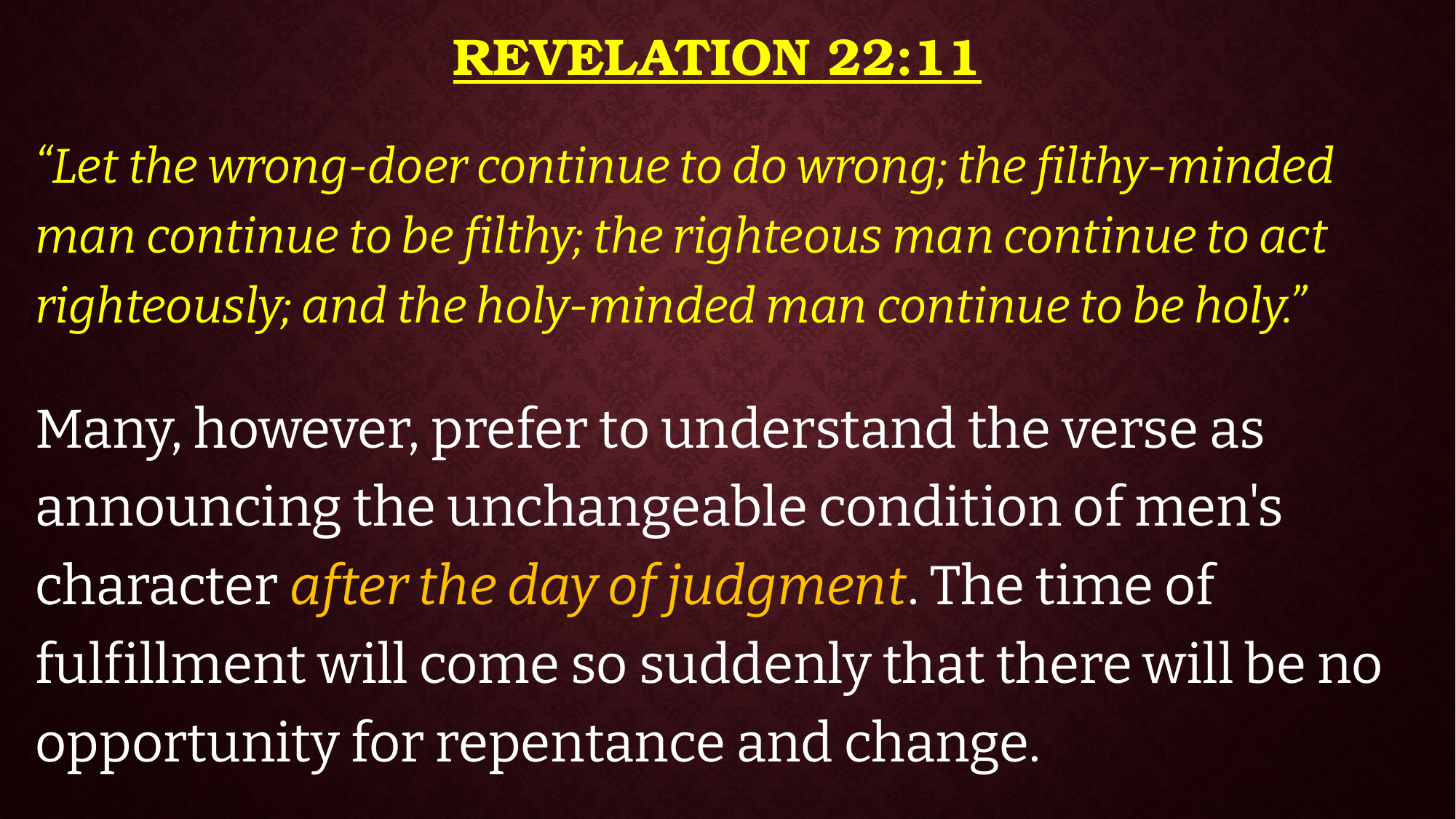

# Revelation 22:11
“Let the wrong-doer continue to do wrong; the filthy-minded man continue to be filthy; the righteous man continue to act righteously; and the holy-minded man continue to be holy.”

Many, however, prefer to understand the verse as announcing the unchangeable condition of men's character after the day of judgment. The time of fulfillment will come so suddenly that there will be no opportunity for repentance and change.